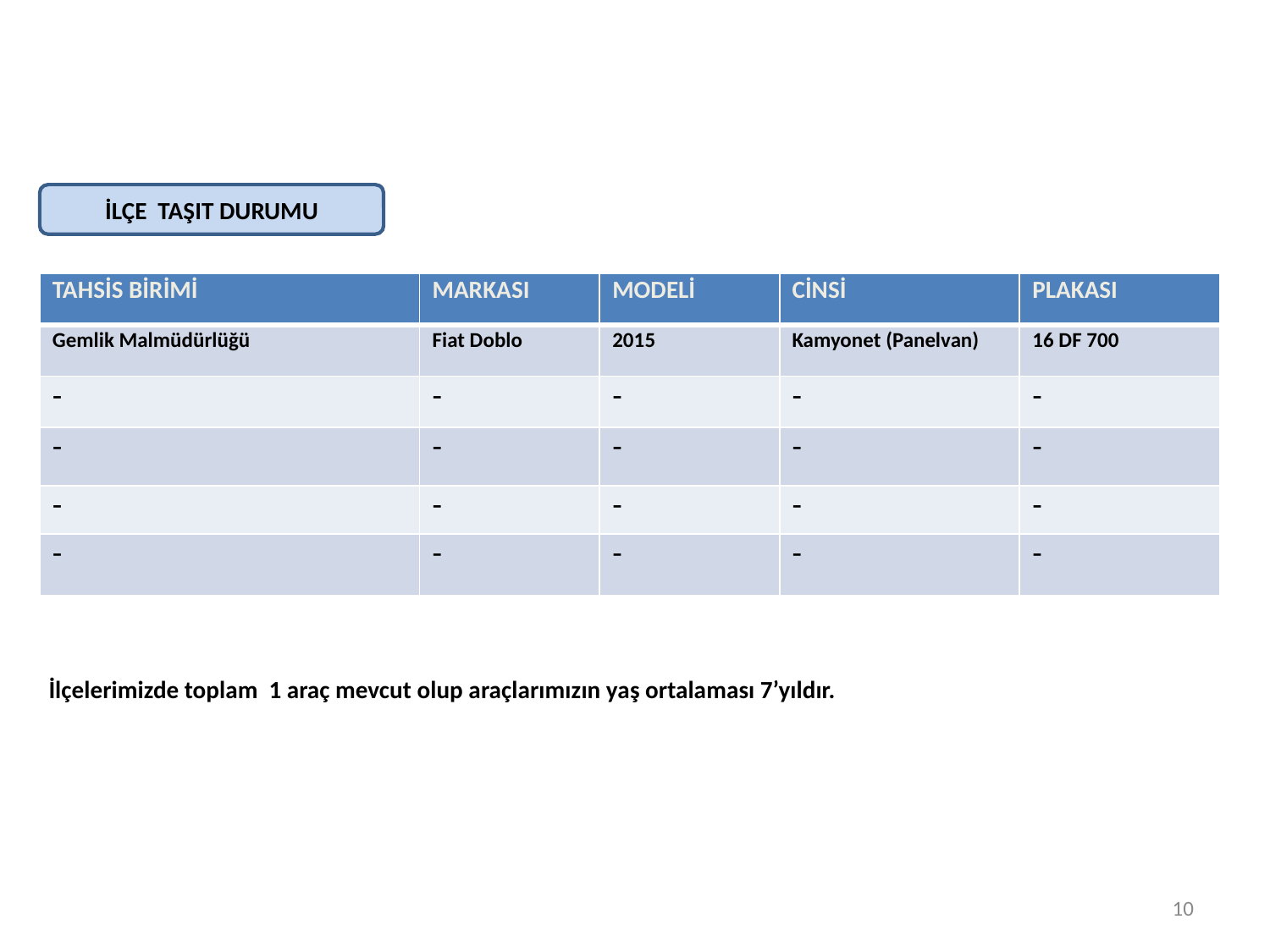

İLÇE  TAŞIT DURUMU
| TAHSİS BİRİMİ | MARKASI | MODELİ | CİNSİ | PLAKASI |
| --- | --- | --- | --- | --- |
| Gemlik Malmüdürlüğü | Fiat Doblo | 2015 | Kamyonet (Panelvan) | 16 DF 700 |
| - | - | - | - | - |
| - | - | - | - | - |
| - | - | - | - | - |
| - | - | - | - | - |
İlçelerimizde toplam  1 araç mevcut olup araçlarımızın yaş ortalaması 7’yıldır.
10